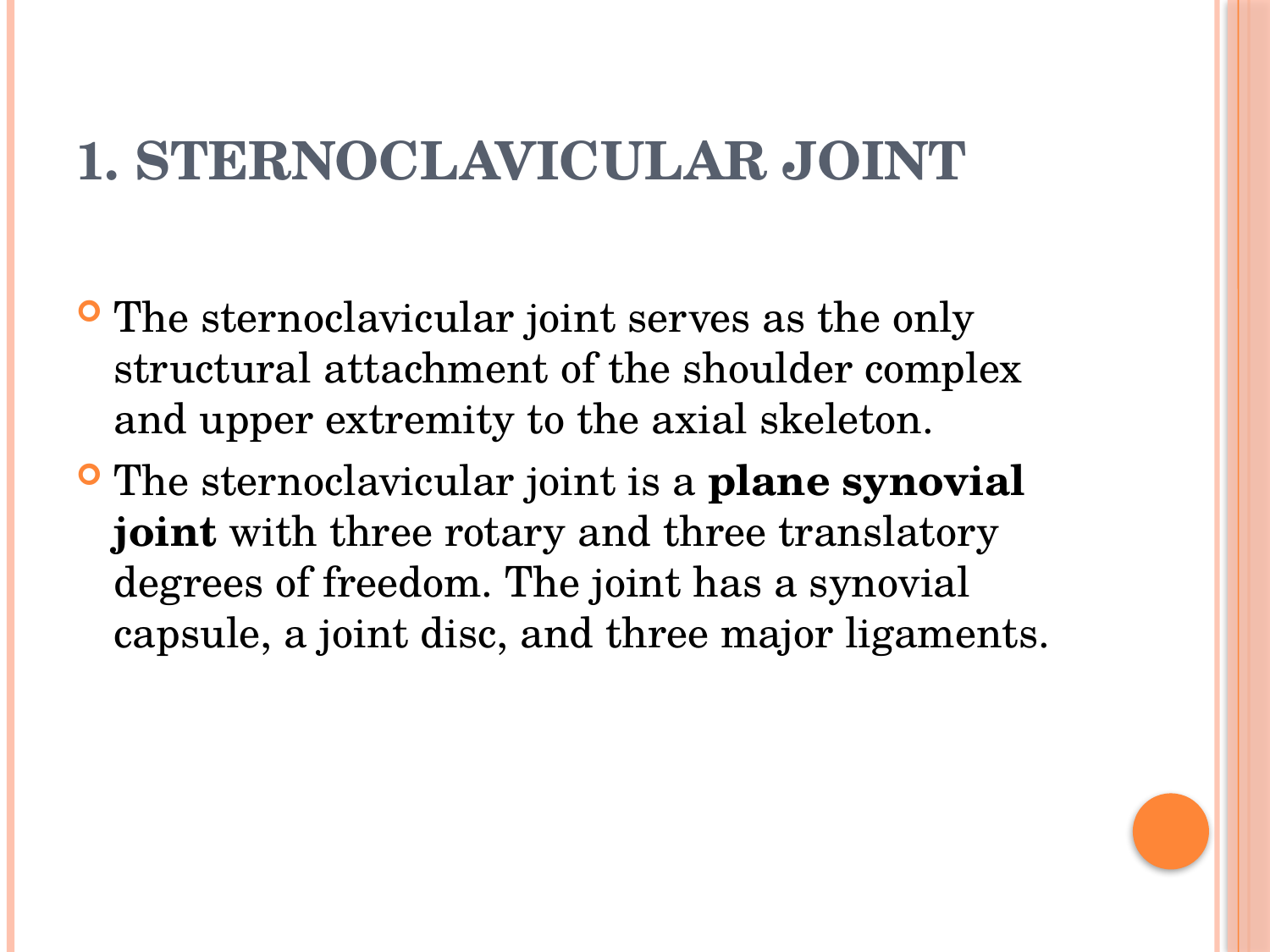

# 1. Sternoclavicular Joint

The sternoclavicular joint serves as the only structural attachment of the shoulder complex and upper extremity to the axial skeleton.
The sternoclavicular joint is a plane synovial joint with three rotary and three translatory degrees of freedom. The joint has a synovial capsule, a joint disc, and three major ligaments.